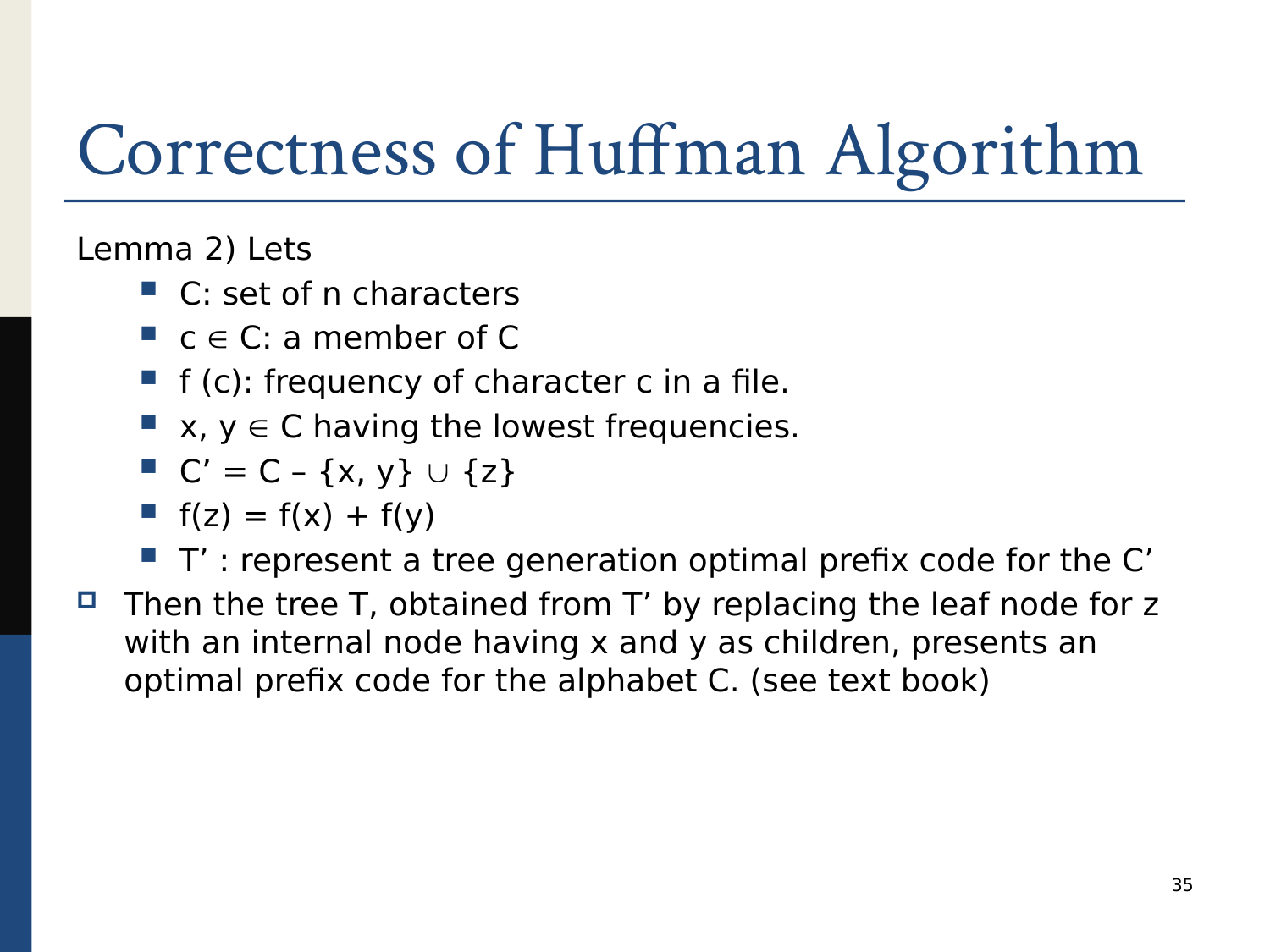

# Correctness of Huffman Algorithm
Lemma 2) Lets
C: set of n characters
c ∈ C: a member of C
f (c): frequency of character c in a file.
x, y ∈ C having the lowest frequencies.
C’ = C – {x, y} ∪ {z}
f(z) = f(x) + f(y)
T’ : represent a tree generation optimal prefix code for the C’
Then the tree T, obtained from T’ by replacing the leaf node for z with an internal node having x and y as children, presents an optimal prefix code for the alphabet C. (see text book)
35